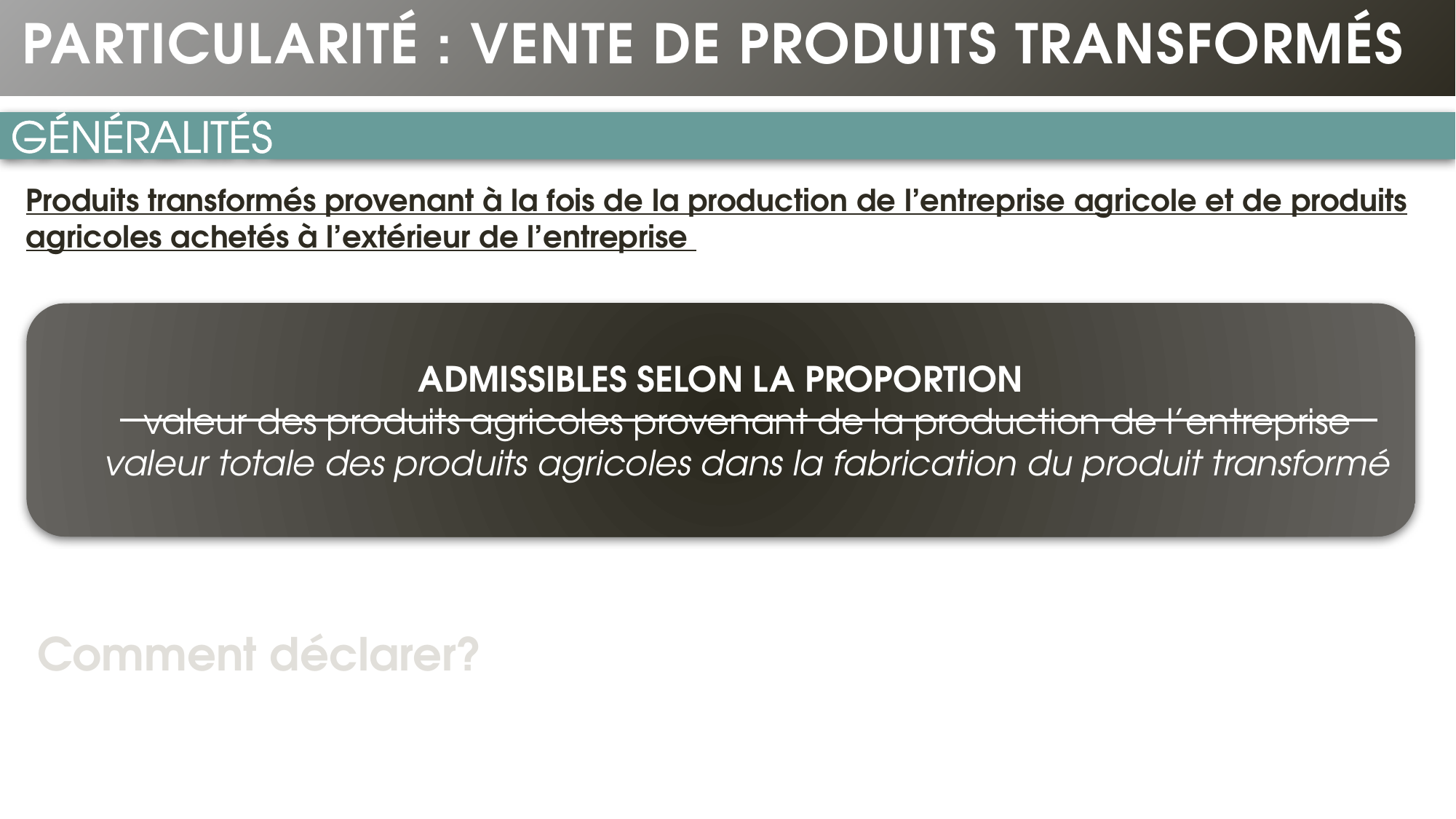

# Particularité : Vente de produits transformés
Généralités
Produits transformés provenant à la fois de la production de l’entreprise agricole et de produits agricoles achetés à l’extérieur de l’entreprise
Admissibles selon la proportion
valeur des produits agricoles provenant de la production de l’entreprise
valeur totale des produits agricoles dans la fabrication du produit transformé
Comment déclarer?